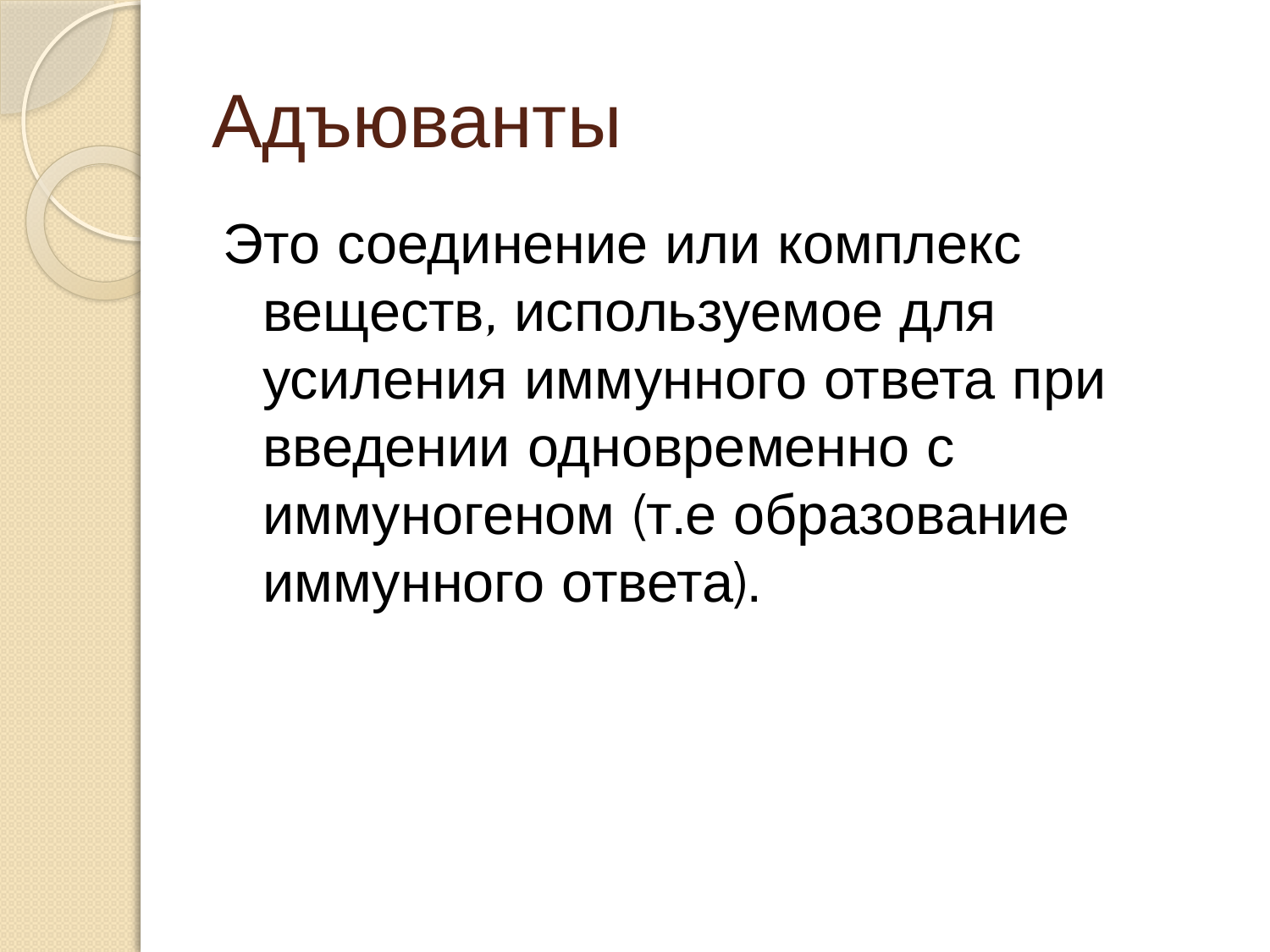

# Адъюванты
Это соединение или комплекс веществ, используемое для усиления иммунного ответа при введении одновременно с иммуногеном (т.е образование иммунного ответа).